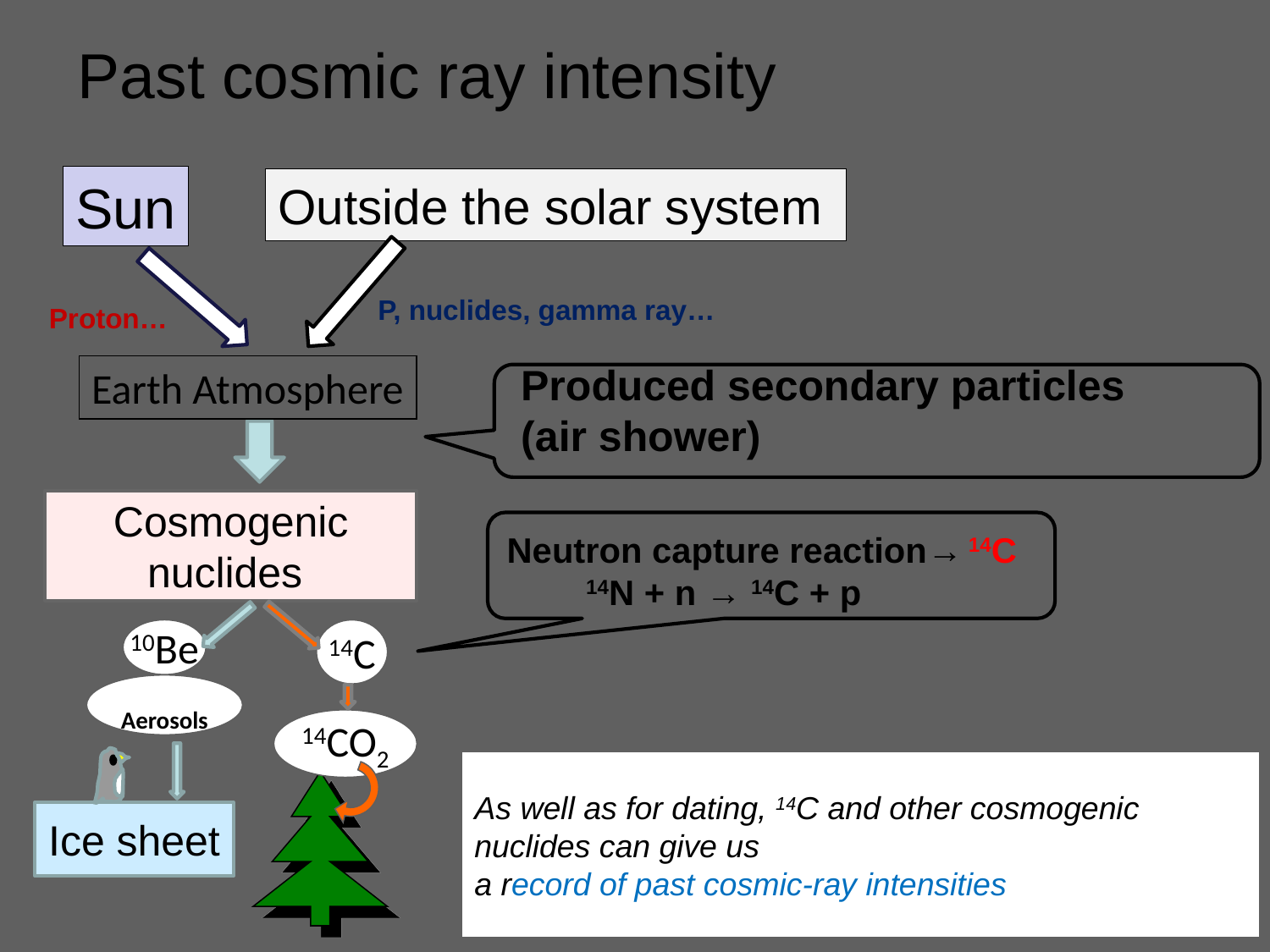

Past cosmic ray intensity
Sun
Outside the solar system

P, nuclides, gamma ray…
Proton…
Produced secondary particles
(air shower)
Earth Atmosphere

Cosmogenic nuclides

10Be
14C
Aerosols

14CO2

Ice sheet

Neutron capture reaction→ 14C
　　14N + n → 14C + p
As well as for dating, 14C and other cosmogenic
nuclides can give us
a record of past cosmic-ray intensities